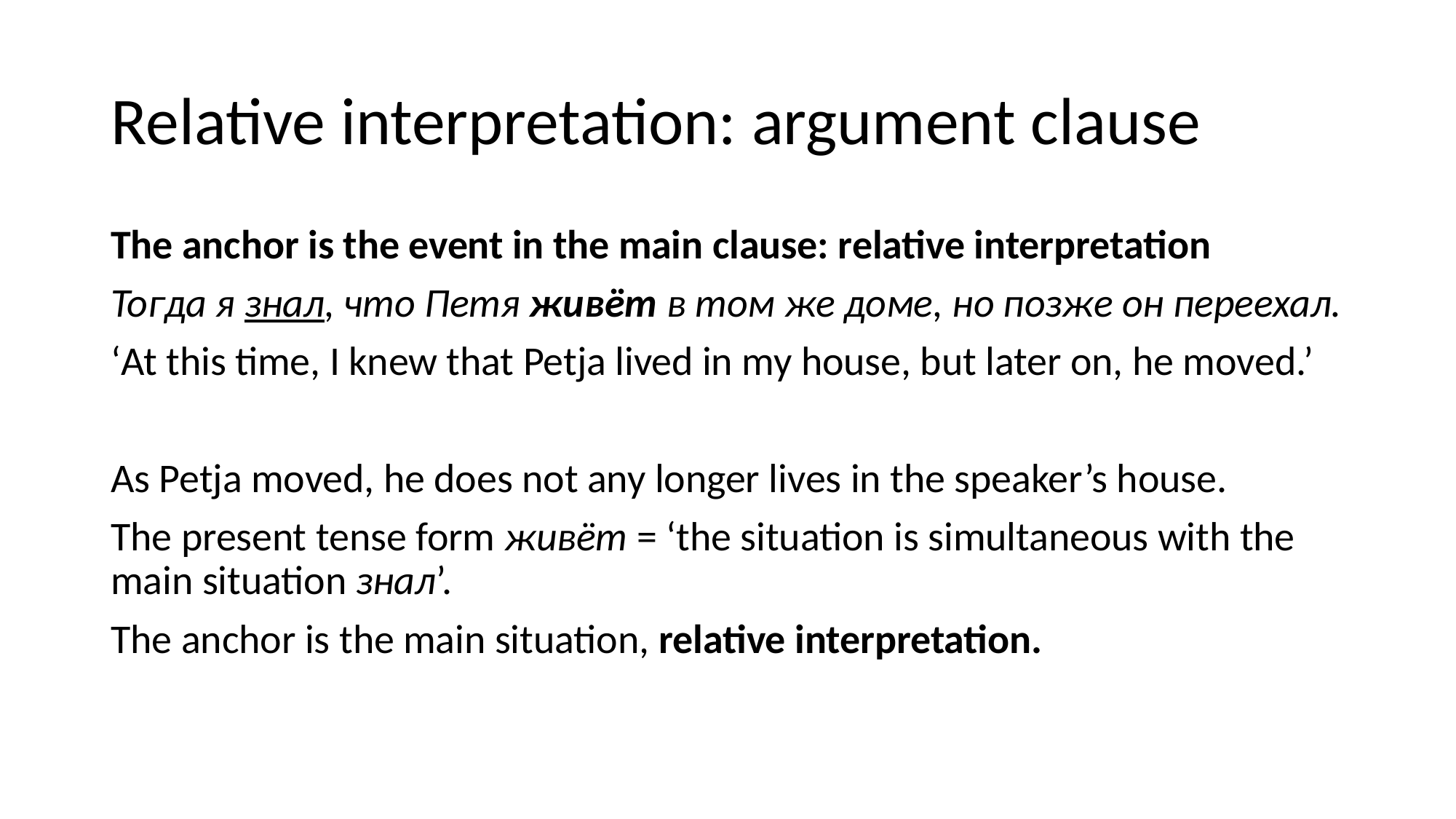

# Relative interpretation: argument clause
The anchor is the event in the main clause: relative interpretation
Тогда я знал, что Петя живёт в том же доме, но позже он переехал.
‘At this time, I knew that Petja lived in my house, but later on, he moved.’

As Petja moved, he does not any longer lives in the speaker’s house.
The present tense form живёт = ‘the situation is simultaneous with the main situation знал’.
The anchor is the main situation, relative interpretation.